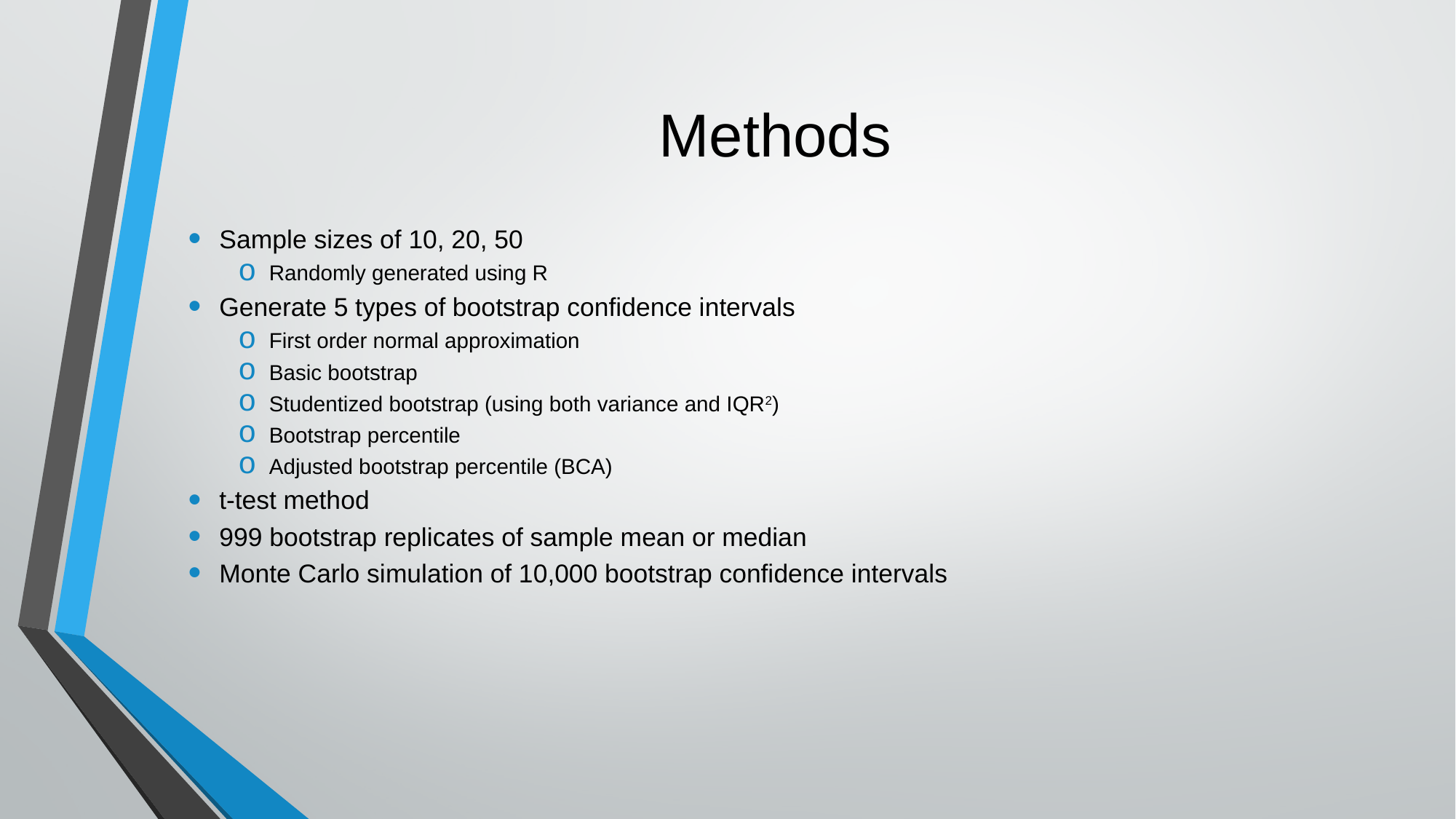

# Methods
Sample sizes of 10, 20, 50
Randomly generated using R
Generate 5 types of bootstrap confidence intervals
First order normal approximation
Basic bootstrap
Studentized bootstrap (using both variance and IQR2)
Bootstrap percentile
Adjusted bootstrap percentile (BCA)
t-test method
999 bootstrap replicates of sample mean or median
Monte Carlo simulation of 10,000 bootstrap confidence intervals